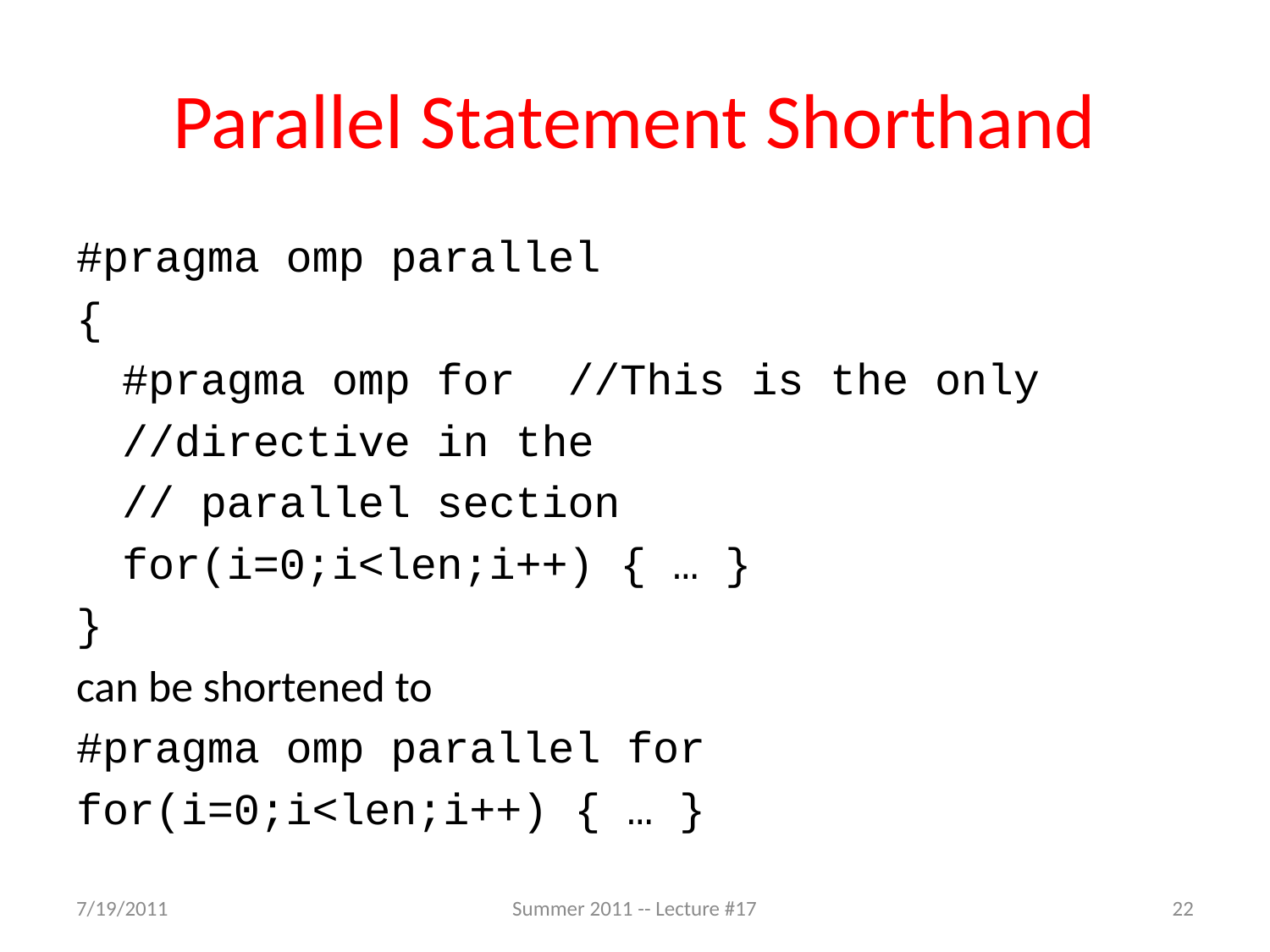

# Parallel Statement Shorthand
#pragma omp parallel
{
	#pragma omp for  //This is the only
									//directive in the
									// parallel section
	for(i=0;i<len;i++) { … }
}
can be shortened to
#pragma omp parallel for
for(i=0;i<len;i++) { … }
7/19/2011
Summer 2011 -- Lecture #17
22